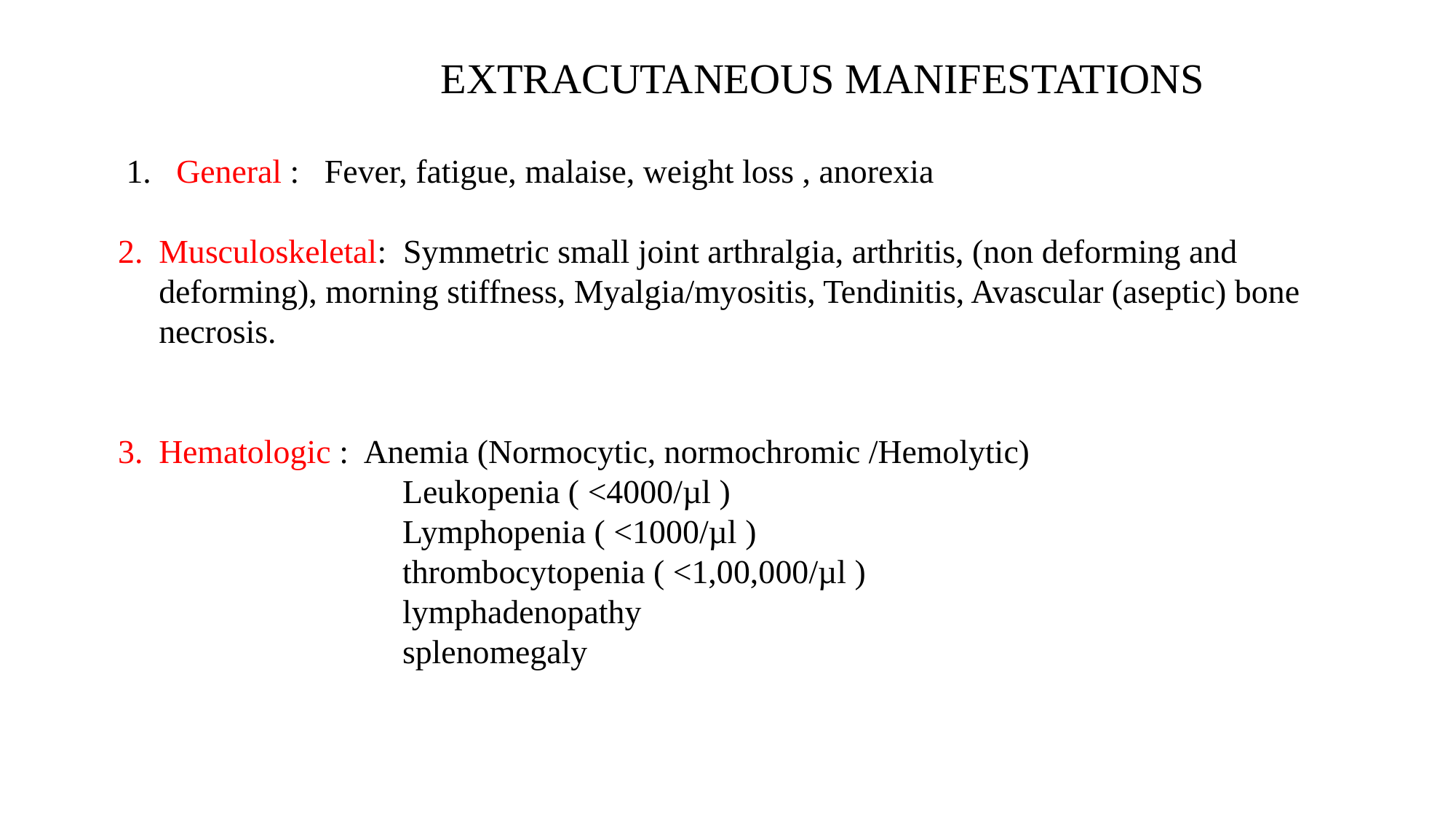

EXTRACUTANEOUS MANIFESTATIONS
 1.   General :   Fever, fatigue, malaise, weight loss , anorexia

Musculoskeletal:  Symmetric small joint arthralgia, arthritis, (non deforming and deforming), morning stiffness, Myalgia/myositis, Tendinitis, Avascular (aseptic) bone necrosis.

Hematologic :  Anemia (Normocytic, normochromic /Hemolytic)
                                  Leukopenia ( <4000/µl )
                                  Lymphopenia ( <1000/µl )
                                  thrombocytopenia ( <1,00,000/µl )
                                  lymphadenopathy
                                  splenomegaly